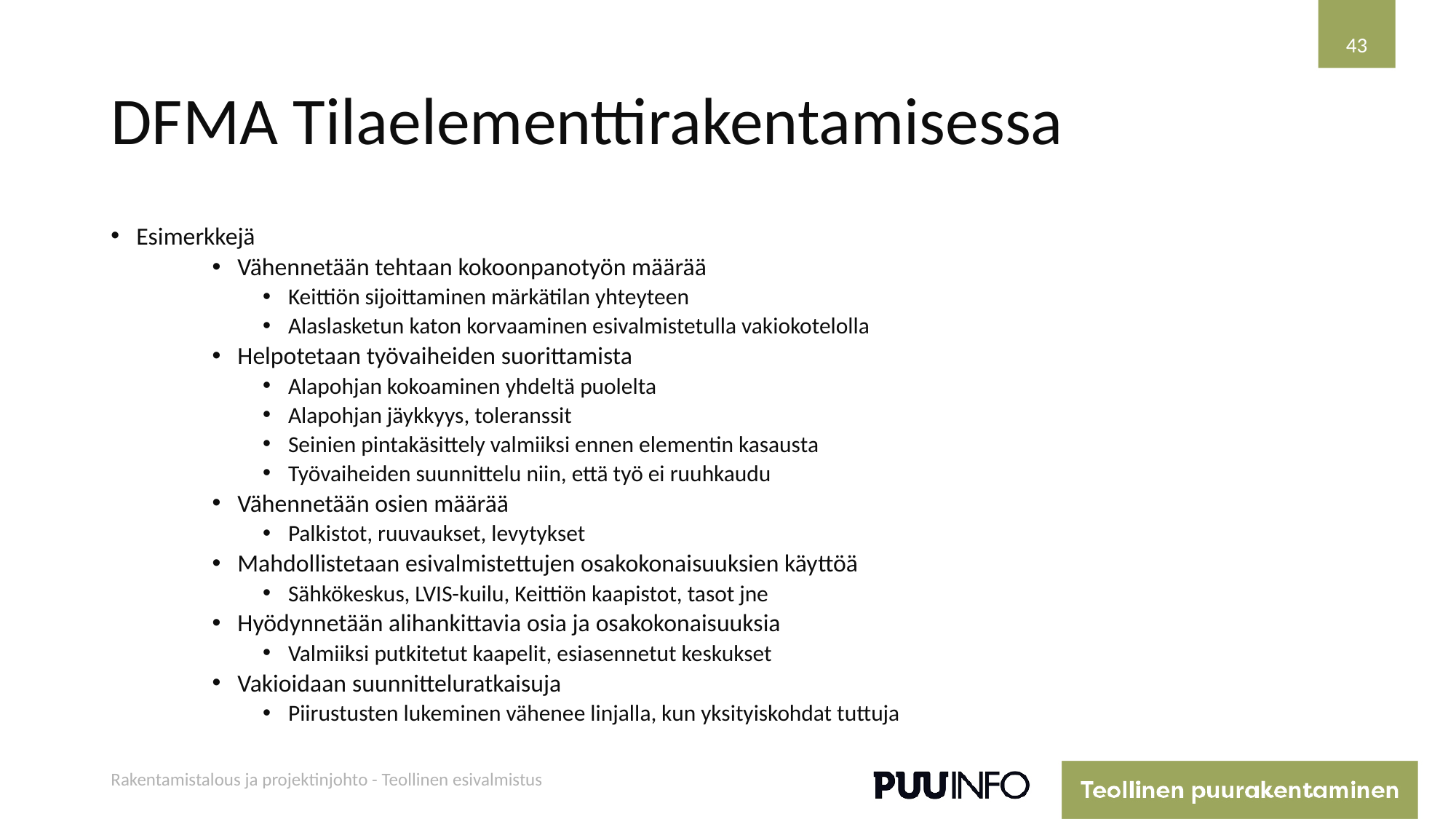

43
# DFMA Tilaelementtirakentamisessa
Esimerkkejä
Vähennetään tehtaan kokoonpanotyön määrää
Keittiön sijoittaminen märkätilan yhteyteen
Alaslasketun katon korvaaminen esivalmistetulla vakiokotelolla
Helpotetaan työvaiheiden suorittamista
Alapohjan kokoaminen yhdeltä puolelta
Alapohjan jäykkyys, toleranssit
Seinien pintakäsittely valmiiksi ennen elementin kasausta
Työvaiheiden suunnittelu niin, että työ ei ruuhkaudu
Vähennetään osien määrää
Palkistot, ruuvaukset, levytykset
Mahdollistetaan esivalmistettujen osakokonaisuuksien käyttöä
Sähkökeskus, LVIS-kuilu, Keittiön kaapistot, tasot jne
Hyödynnetään alihankittavia osia ja osakokonaisuuksia
Valmiiksi putkitetut kaapelit, esiasennetut keskukset
Vakioidaan suunnitteluratkaisuja
Piirustusten lukeminen vähenee linjalla, kun yksityiskohdat tuttuja
Rakentamistalous ja projektinjohto - Teollinen esivalmistus